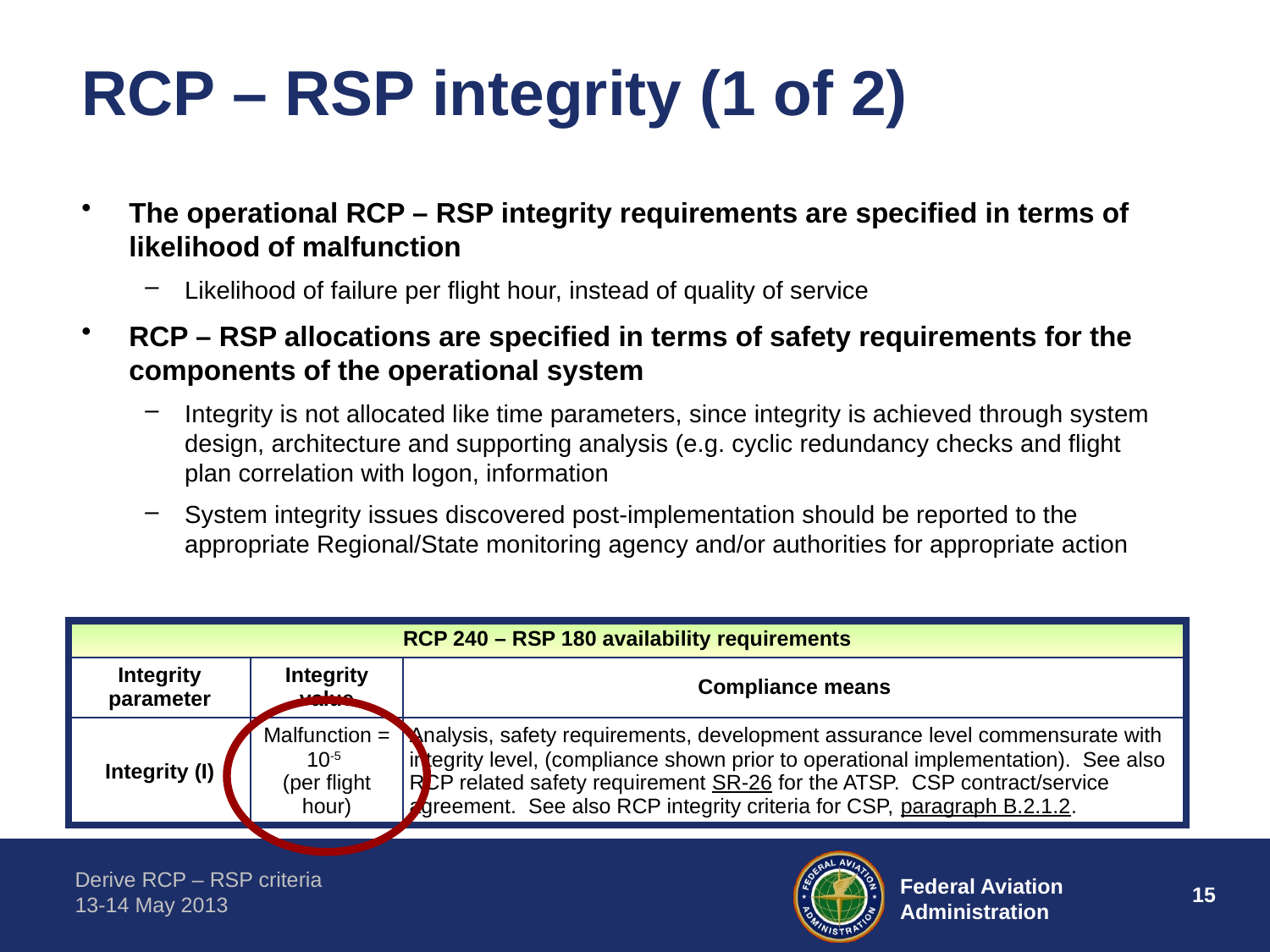

# RCP – RSP integrity (1 of 2)
The operational RCP – RSP integrity requirements are specified in terms of likelihood of malfunction
Likelihood of failure per flight hour, instead of quality of service
RCP – RSP allocations are specified in terms of safety requirements for the components of the operational system
Integrity is not allocated like time parameters, since integrity is achieved through system design, architecture and supporting analysis (e.g. cyclic redundancy checks and flight plan correlation with logon, information
System integrity issues discovered post-implementation should be reported to the appropriate Regional/State monitoring agency and/or authorities for appropriate action
| RCP 240 – RSP 180 availability requirements |  |  |
| --- | --- | --- |
| Integrity parameter | Integrity value | Compliance means |
| Integrity (I) | Malfunction = 10-5 (per flight hour) | Analysis, safety requirements, development assurance level commensurate with integrity level, (compliance shown prior to operational implementation). See also RCP related safety requirement SR‑26 for the ATSP. CSP contract/service agreement. See also RCP integrity criteria for CSP, paragraph B.2.1.2. |